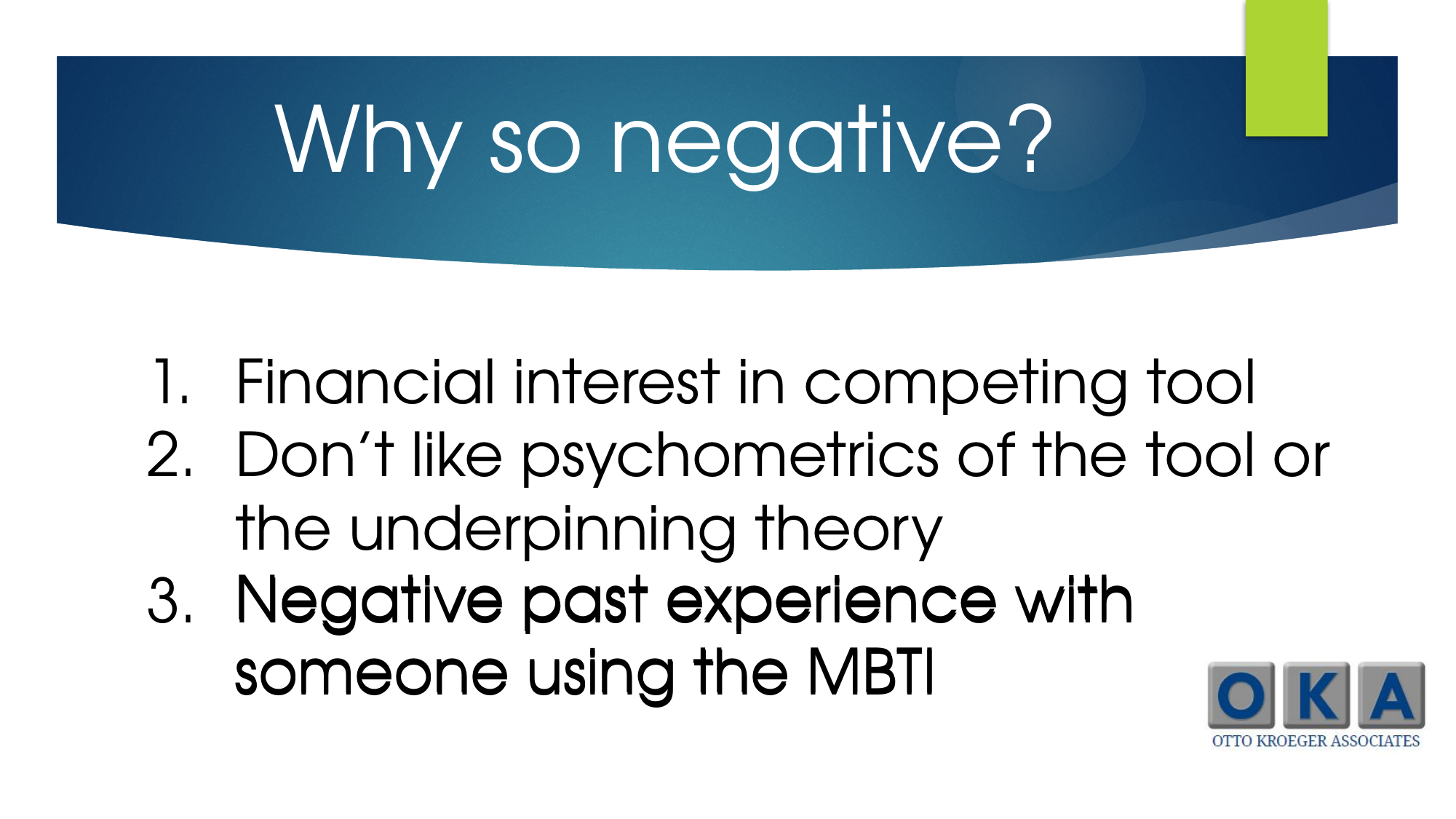

Why so negative?

Financial interest in competing tool
Don’t like psychometrics of the tool or the underpinning theory
Negative past experience with someone using the MBTI
Negative past experience with
someone using the MBTI